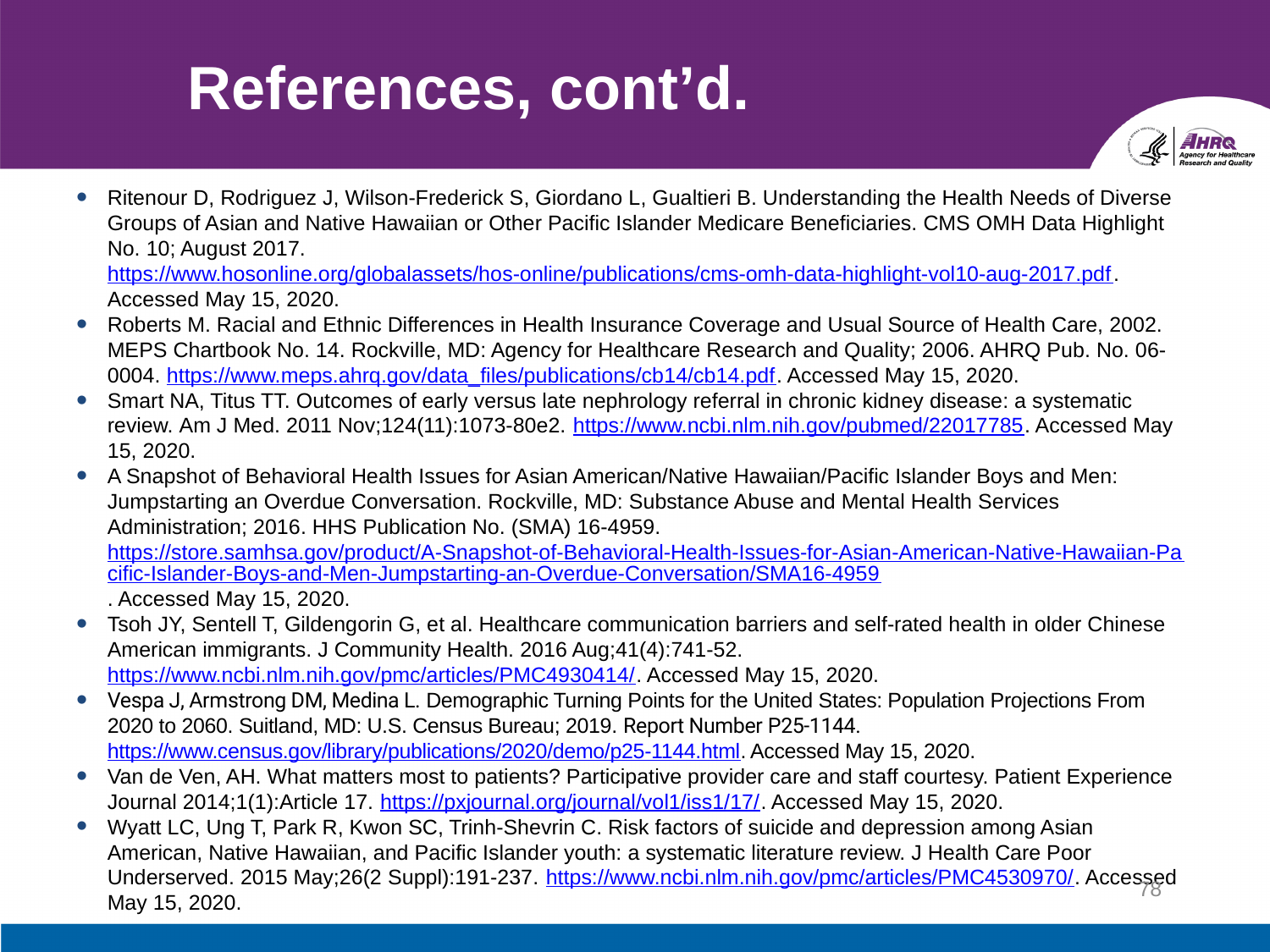

# References, cont’d.
Ritenour D, Rodriguez J, Wilson-Frederick S, Giordano L, Gualtieri B. Understanding the Health Needs of Diverse Groups of Asian and Native Hawaiian or Other Pacific Islander Medicare Beneficiaries. CMS OMH Data Highlight No. 10; August 2017.  https://www.hosonline.org/globalassets/hos-online/publications/cms-omh-data-highlight-vol10-aug-2017.pdf. Accessed May 15, 2020.
Roberts M. Racial and Ethnic Differences in Health Insurance Coverage and Usual Source of Health Care, 2002. MEPS Chartbook No. 14. Rockville, MD: Agency for Healthcare Research and Quality; 2006. AHRQ Pub. No. 06-0004. https://www.meps.ahrq.gov/data_files/publications/cb14/cb14.pdf. Accessed May 15, 2020.
Smart NA, Titus TT. Outcomes of early versus late nephrology referral in chronic kidney disease: a systematic review. Am J Med. 2011 Nov;124(11):1073-80e2. https://www.ncbi.nlm.nih.gov/pubmed/22017785. Accessed May 15, 2020.
A Snapshot of Behavioral Health Issues for Asian American/Native Hawaiian/Pacific Islander Boys and Men: Jumpstarting an Overdue Conversation. Rockville, MD: Substance Abuse and Mental Health Services Administration; 2016. HHS Publication No. (SMA) 16-4959. https://store.samhsa.gov/product/A-Snapshot-of-Behavioral-Health-Issues-for-Asian-American-Native-Hawaiian-Pacific-Islander-Boys-and-Men-Jumpstarting-an-Overdue-Conversation/SMA16-4959. Accessed May 15, 2020.
Tsoh JY, Sentell T, Gildengorin G, et al. Healthcare communication barriers and self-rated health in older Chinese American immigrants. J Community Health. 2016 Aug;41(4):741-52. https://www.ncbi.nlm.nih.gov/pmc/articles/PMC4930414/. Accessed May 15, 2020.
Vespa J, Armstrong DM, Medina L. Demographic Turning Points for the United States: Population Projections From 2020 to 2060. Suitland, MD: U.S. Census Bureau; 2019. Report Number P25-1144. https://www.census.gov/library/publications/2020/demo/p25-1144.html. Accessed May 15, 2020.
Van de Ven, AH. What matters most to patients? Participative provider care and staff courtesy. Patient Experience Journal 2014;1(1):Article 17. https://pxjournal.org/journal/vol1/iss1/17/. Accessed May 15, 2020.
Wyatt LC, Ung T, Park R, Kwon SC, Trinh-Shevrin C. Risk factors of suicide and depression among Asian American, Native Hawaiian, and Pacific Islander youth: a systematic literature review. J Health Care Poor Underserved. 2015 May;26(2 Suppl):191-237. https://www.ncbi.nlm.nih.gov/pmc/articles/PMC4530970/. Accessed May 15, 2020.

78